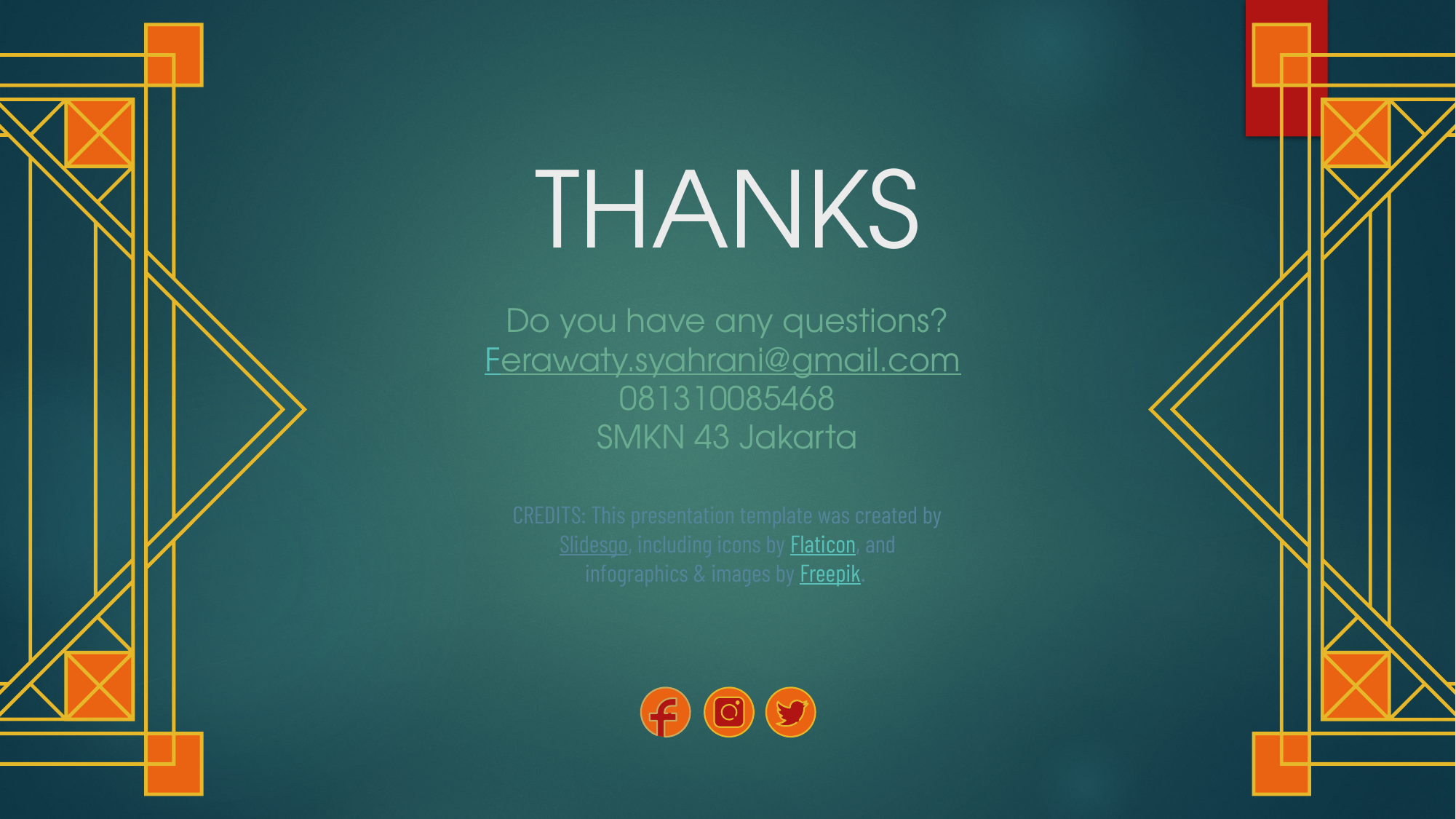

# THANKS
Do you have any questions?
Ferawaty.syahrani@gmail.com
081310085468
SMKN 43 Jakarta